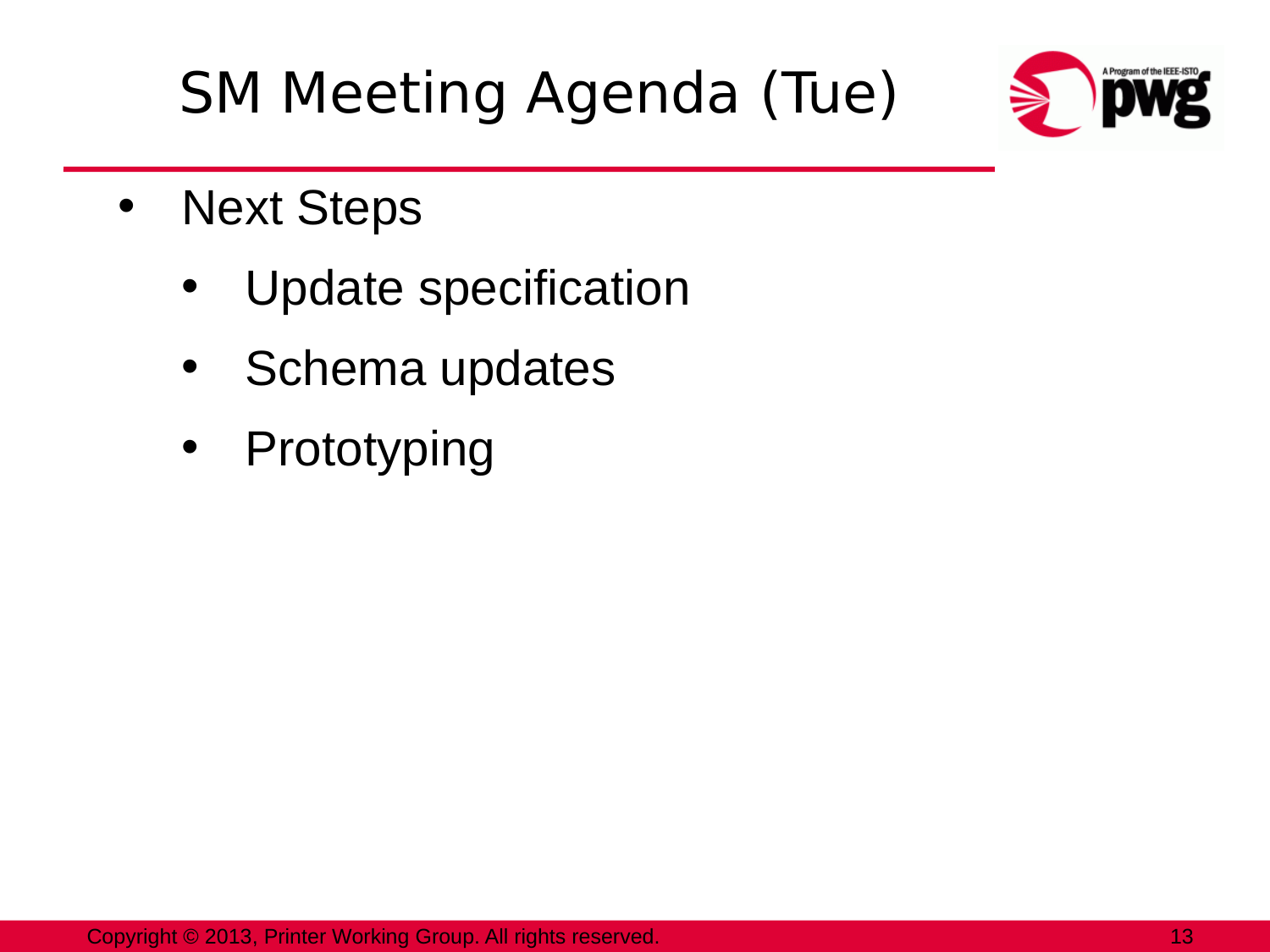

# SM Meeting Agenda (Tue)
Next Steps
Update specification
Schema updates
Prototyping
Copyright © 2013, Printer Working Group. All rights reserved.
13